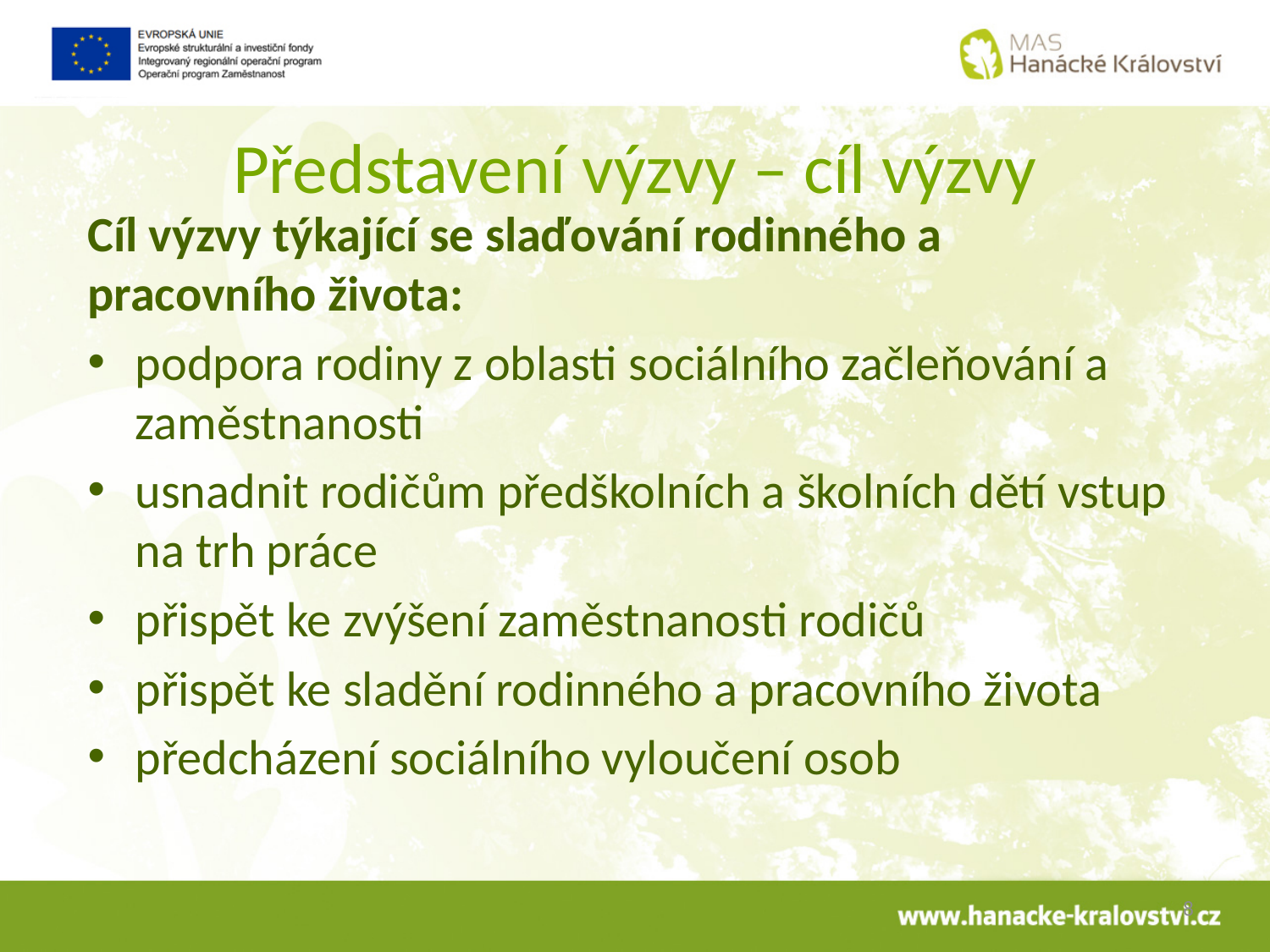

# Představení výzvy – cíl výzvy
Cíl výzvy týkající se slaďování rodinného a pracovního života:
podpora rodiny z oblasti sociálního začleňování a zaměstnanosti
usnadnit rodičům předškolních a školních dětí vstup na trh práce
přispět ke zvýšení zaměstnanosti rodičů
přispět ke sladění rodinného a pracovního života
předcházení sociálního vyloučení osob
8